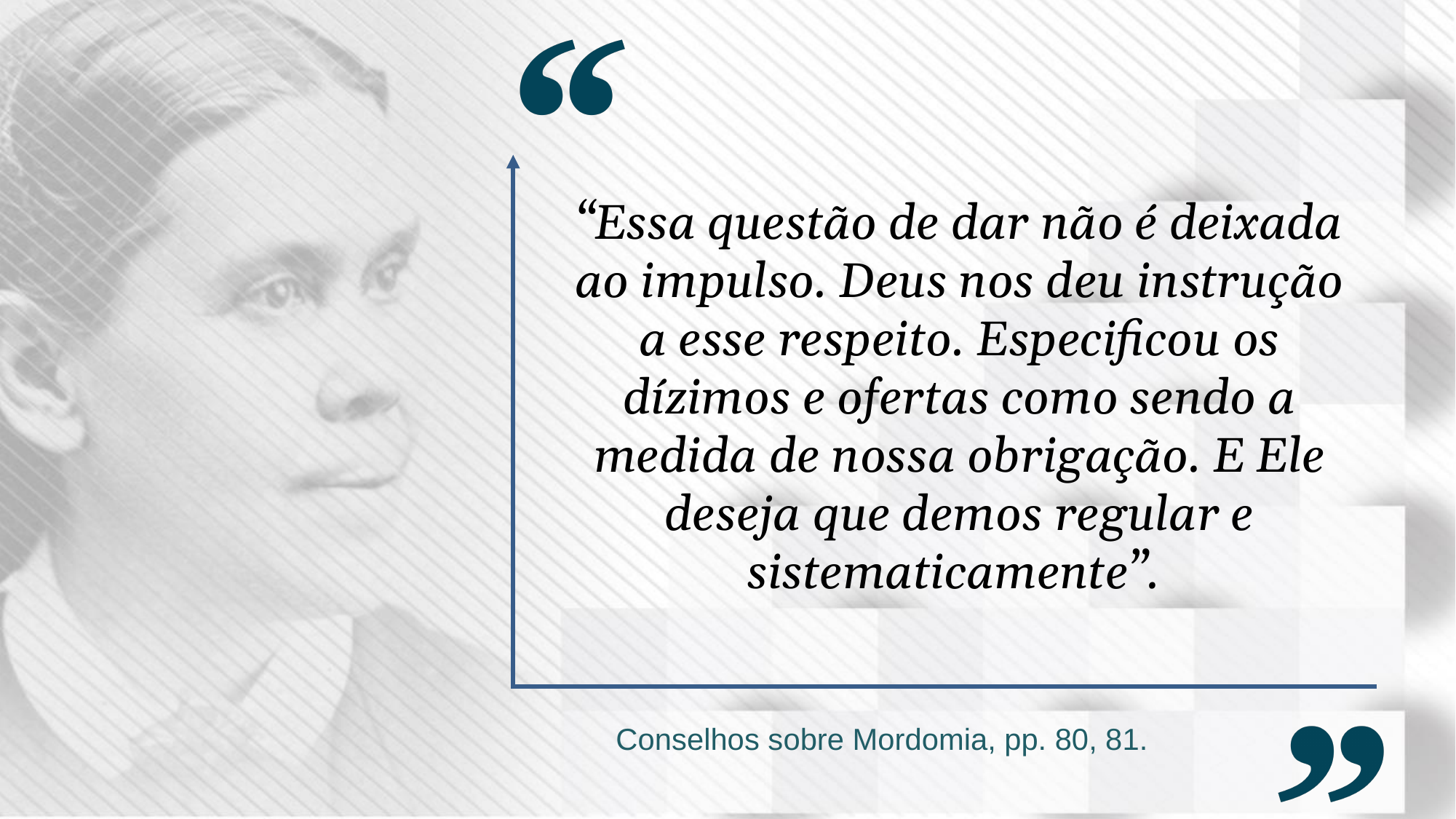

“Essa questão de dar não é deixada ao impulso. Deus nos deu instrução a esse respeito. Especificou os dízimos e ofertas como sendo a medida de nossa obrigação. E Ele deseja que demos regular e sistematicamente”.
Conselhos sobre Mordomia, pp. 80, 81.